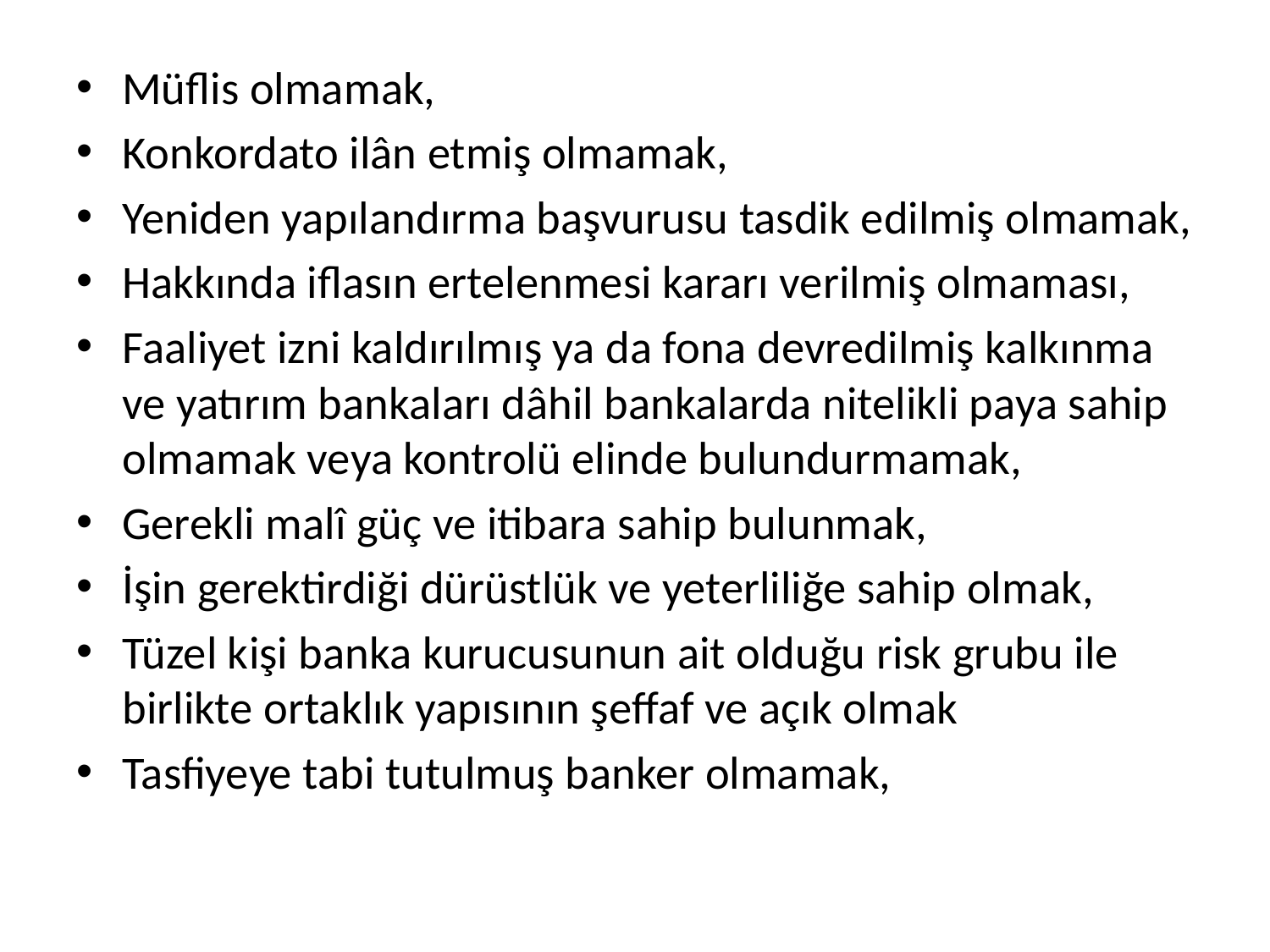

Müflis olmamak,
Konkordato ilân etmiş olmamak,
Yeniden yapılandırma başvurusu tasdik edilmiş olmamak,
Hakkında iflasın ertelenmesi kararı verilmiş olmaması,
Faaliyet izni kaldırılmış ya da fona devredilmiş kalkınma ve yatırım bankaları dâhil bankalarda nitelikli paya sahip olmamak veya kontrolü elinde bulundurmamak,
Gerekli malî güç ve itibara sahip bulunmak,
İşin gerektirdiği dürüstlük ve yeterliliğe sahip olmak,
Tüzel kişi banka kurucusunun ait olduğu risk grubu ile birlikte ortaklık yapısının şeffaf ve açık olmak
Tasfiyeye tabi tutulmuş banker olmamak,